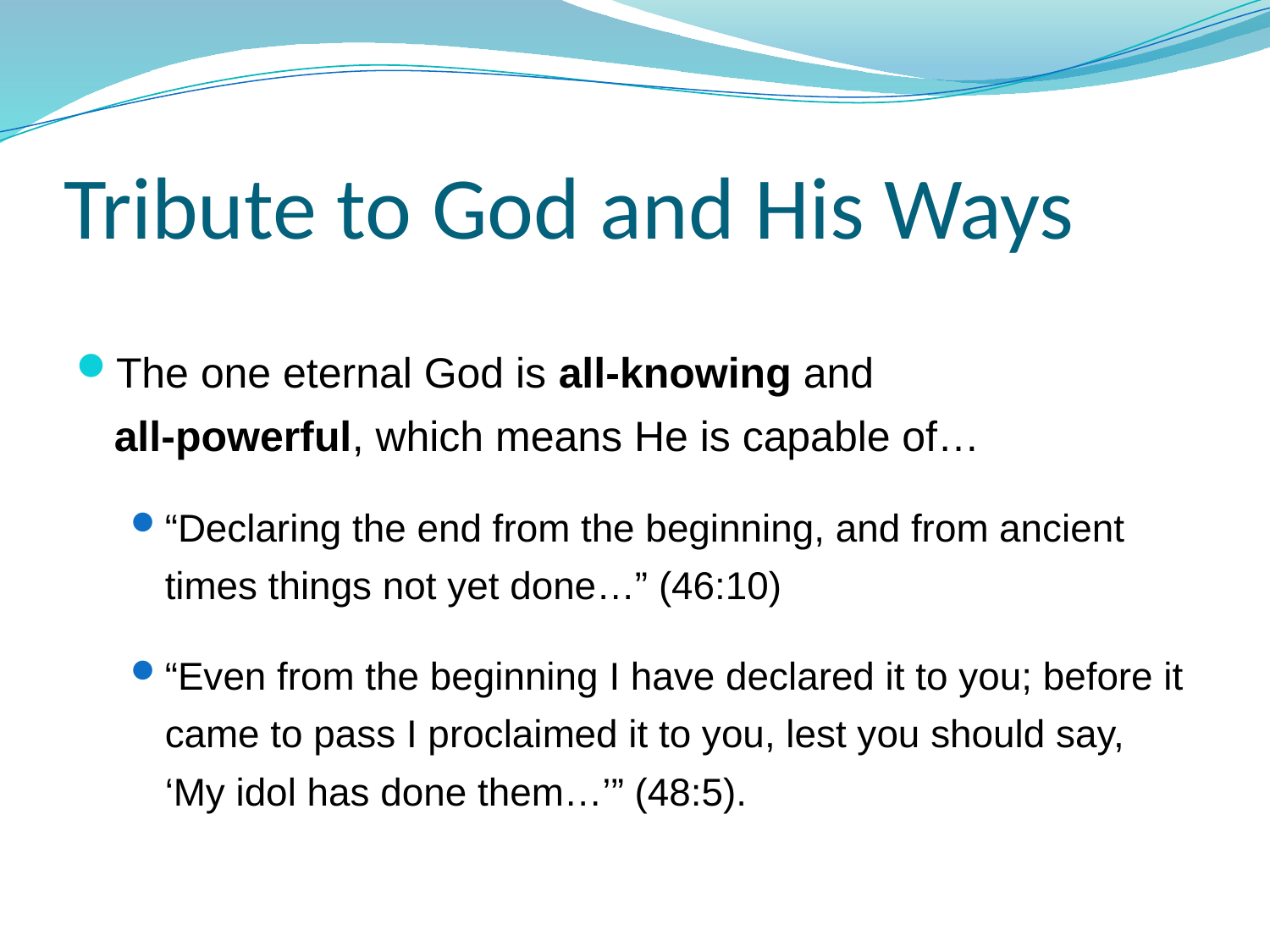

# Tribute to God and His Ways
The one eternal God is all-knowing and
all-powerful, which means He is capable of…
“Declaring the end from the beginning, and from ancient times things not yet done…” (46:10)
“Even from the beginning I have declared it to you; before it came to pass I proclaimed it to you, lest you should say, ‘My idol has done them…’” (48:5).